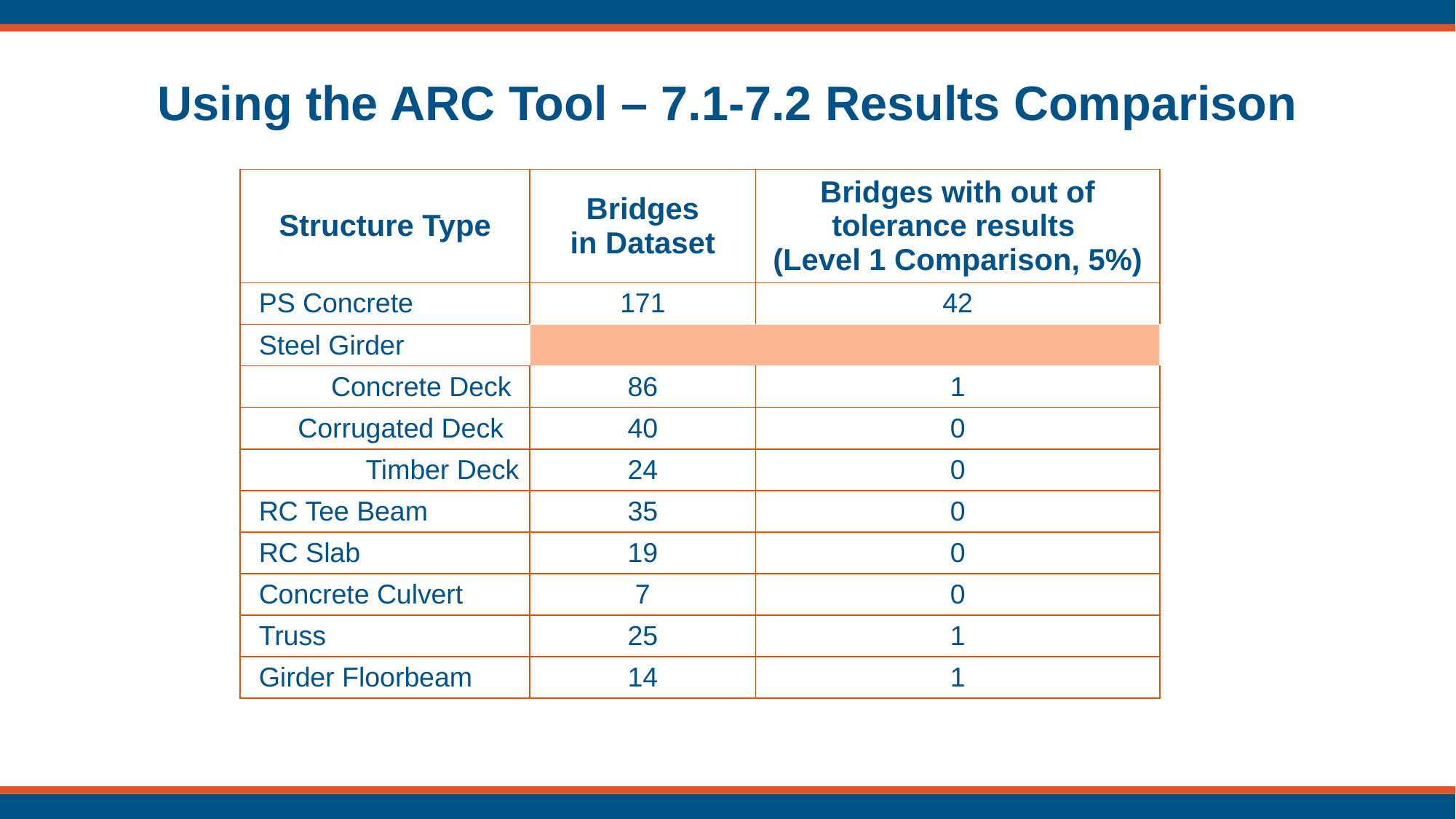

# Using the ARC Tool – 7.1-7.2 Results Comparison
| Structure Type | Bridges in Dataset | Bridges with out of tolerance results (Level 1 Comparison, 5%) |
| --- | --- | --- |
| PS Concrete | 171 | 42 |
| Steel Girder |  |  |
| Concrete Deck | 86 | 1 |
| Corrugated Deck | 40 | 0 |
| Timber Deck | 24 | 0 |
| RC Tee Beam | 35 | 0 |
| RC Slab | 19 | 0 |
| Concrete Culvert | 7 | 0 |
| Truss | 25 | 1 |
| Girder Floorbeam | 14 | 1 |